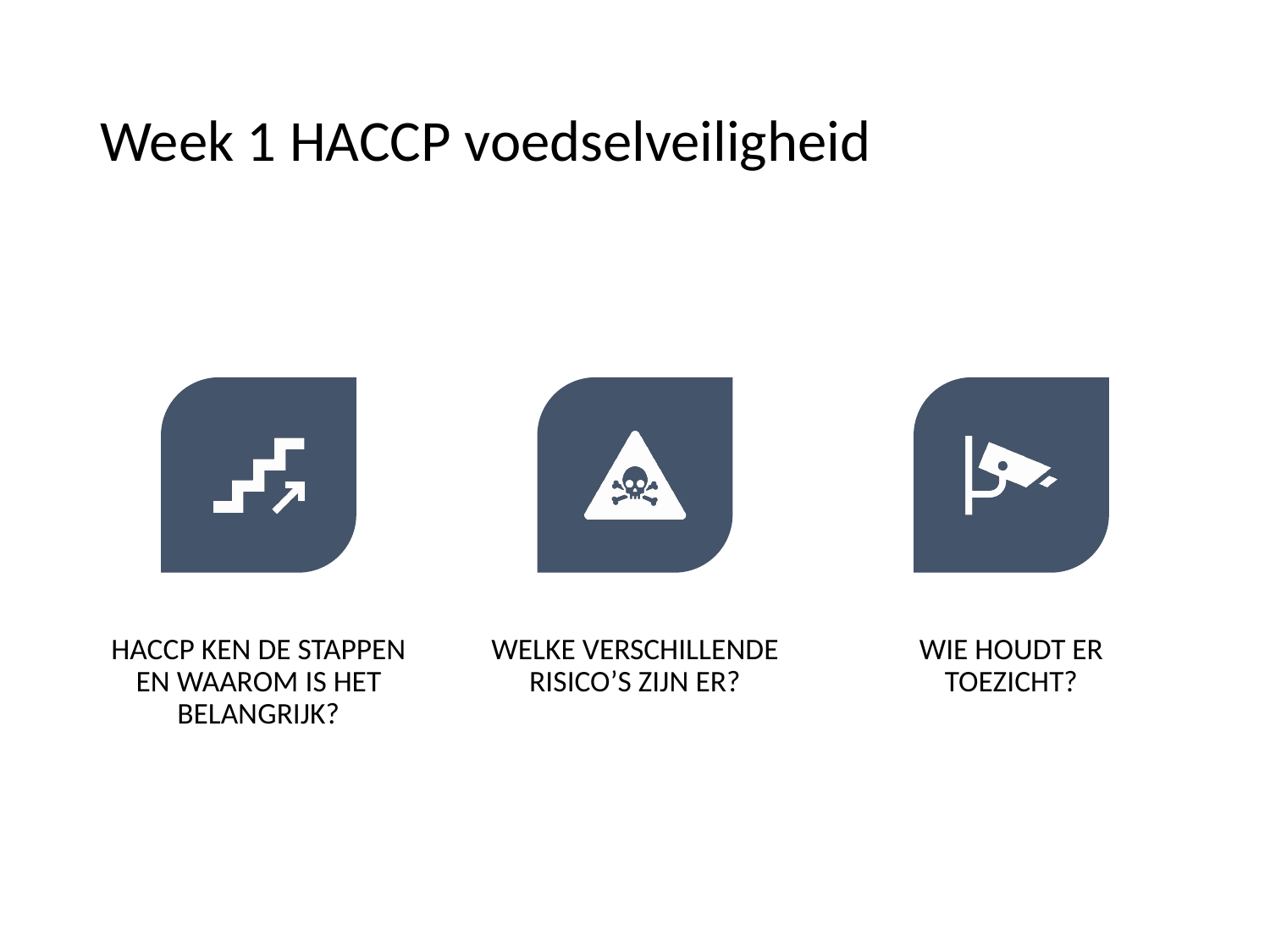

# Week 1 HACCP voedselveiligheid
HACCP ken de stappen en waarom is het belangrijk?
Welke verschillende risico’s zijn er?
Wie houdt er toezicht?